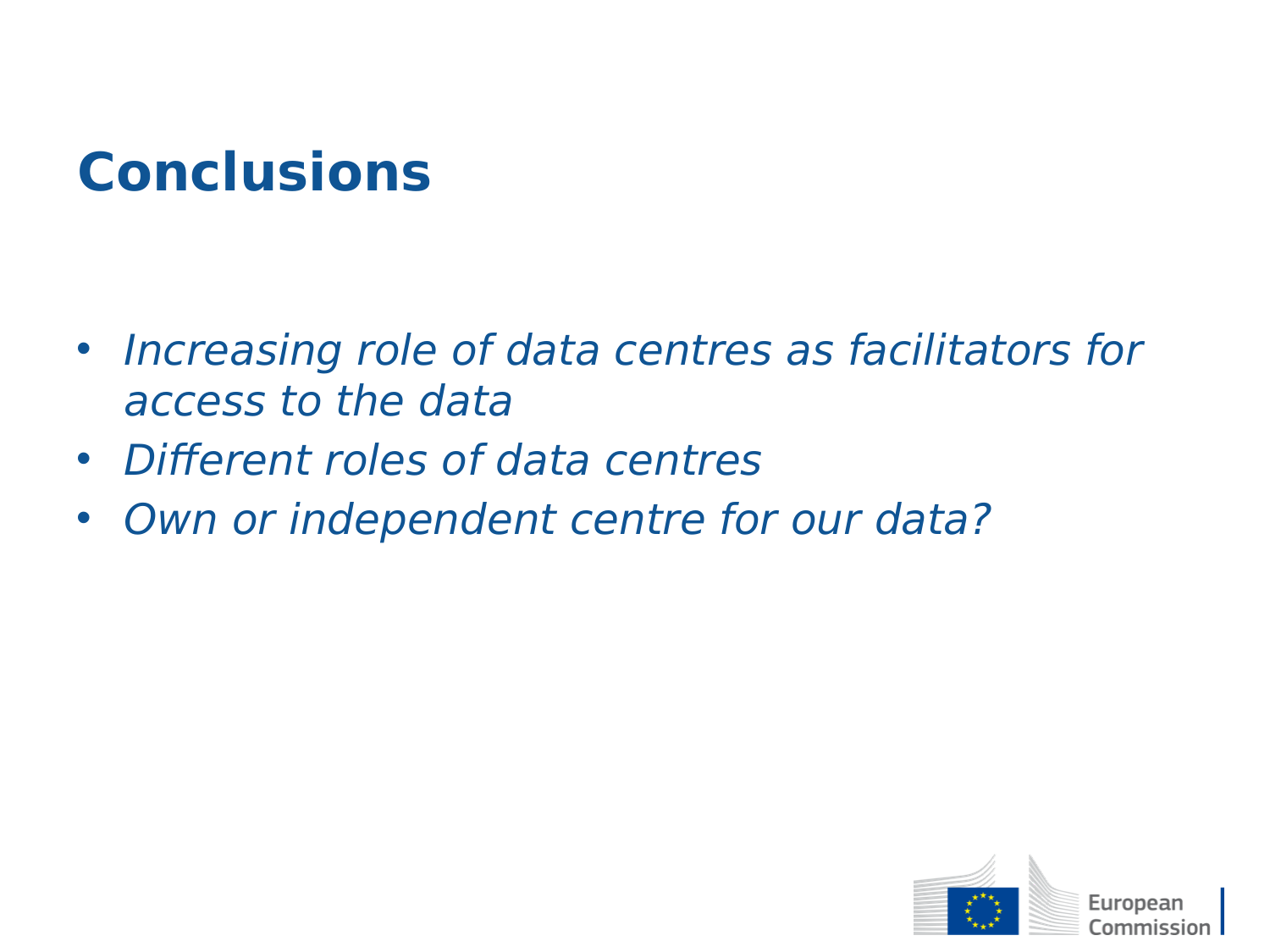

# Conclusions
Increasing role of data centres as facilitators for access to the data
Different roles of data centres
Own or independent centre for our data?